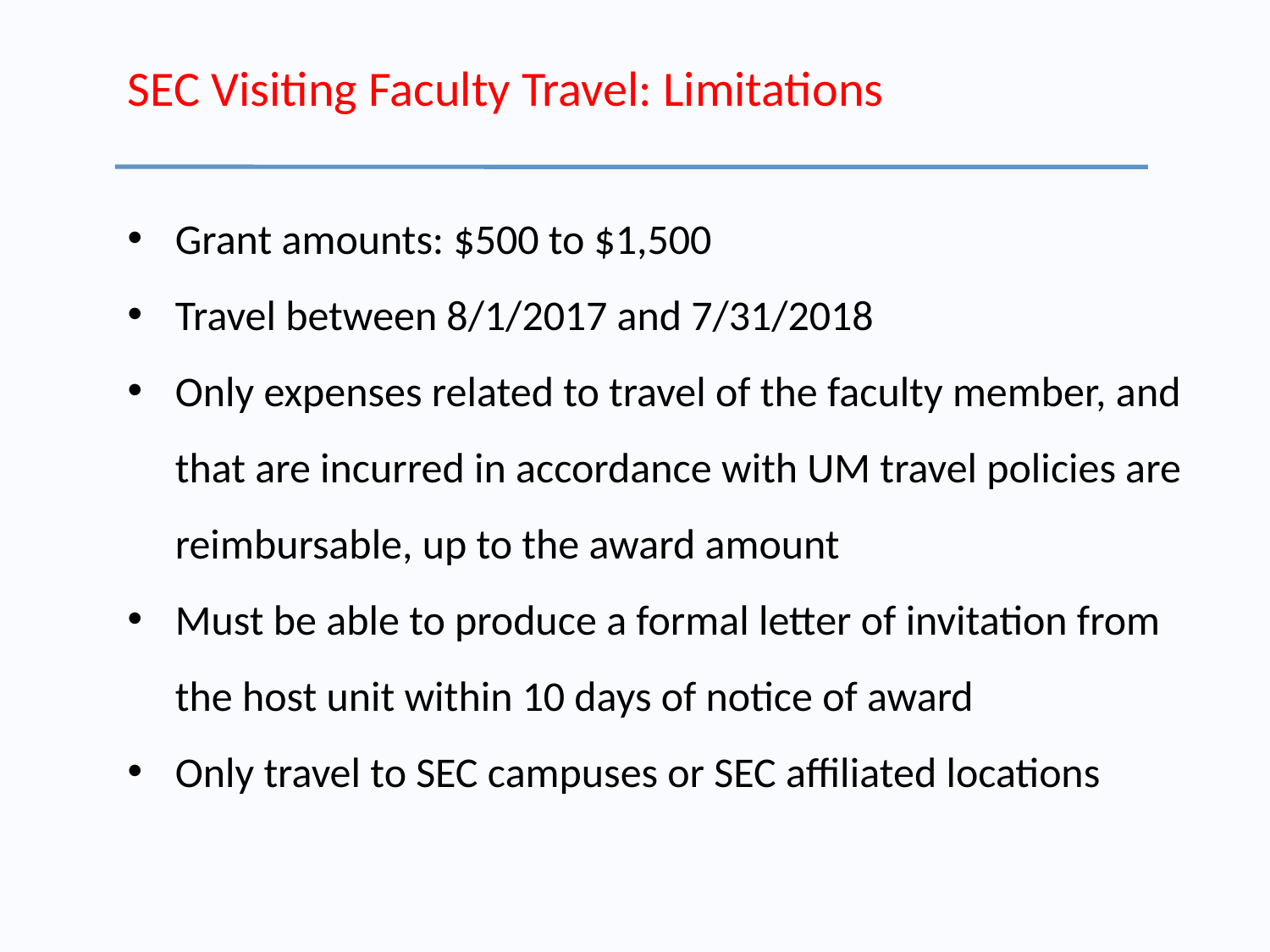

# SEC Visiting Faculty Travel: Limitations
Grant amounts: $500 to $1,500
Travel between 8/1/2017 and 7/31/2018
Only expenses related to travel of the faculty member, and that are incurred in accordance with UM travel policies are reimbursable, up to the award amount
Must be able to produce a formal letter of invitation from the host unit within 10 days of notice of award
Only travel to SEC campuses or SEC affiliated locations